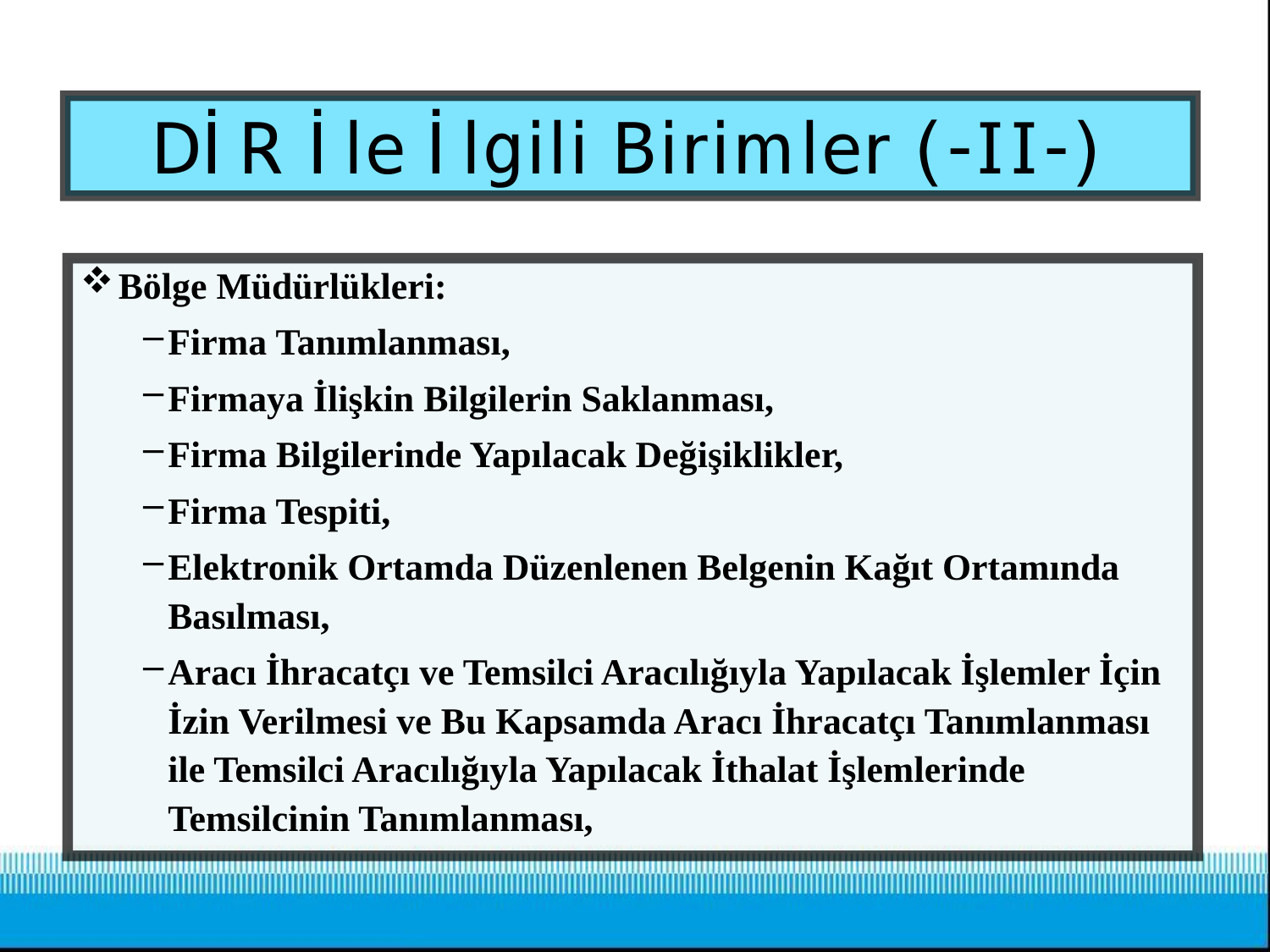

# DİR İle İlgili Birimler (-II-)

Bölge Müdürlükleri:
Firma Tanımlanması,
Firmaya İlişkin Bilgilerin Saklanması,
Firma Bilgilerinde Yapılacak Değişiklikler,
Firma Tespiti,
Elektronik Ortamda Düzenlenen Belgenin Kağıt Ortamında Basılması,
Aracı İhracatçı ve Temsilci Aracılığıyla Yapılacak İşlemler İçin İzin Verilmesi ve Bu Kapsamda Aracı İhracatçı Tanımlanması ile Temsilci Aracılığıyla Yapılacak İthalat İşlemlerinde Temsilcinin Tanımlanması,